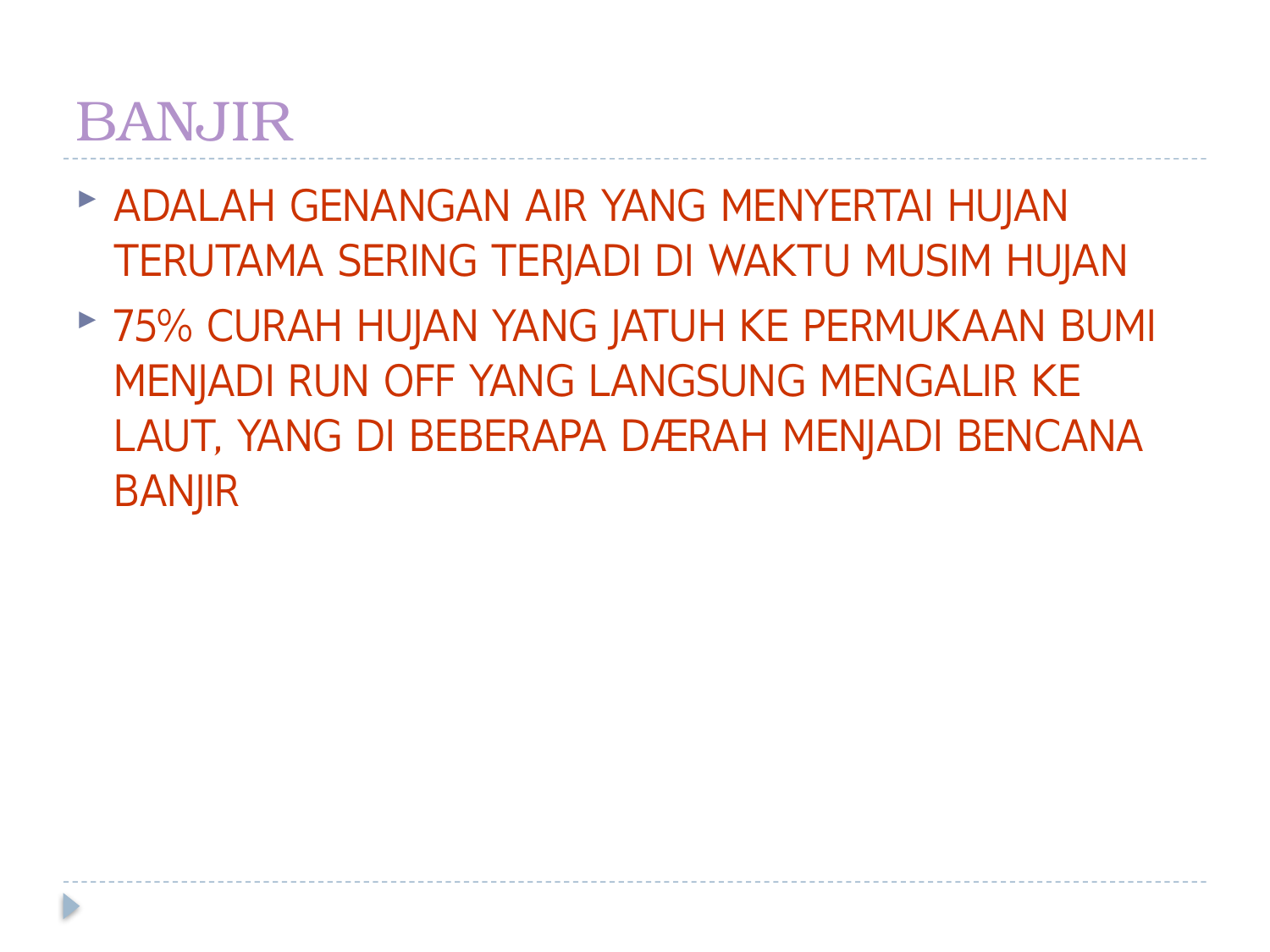

# BANJIR
ADALAH GENANGAN AIR YANG MENYERTAI HUJAN TERUTAMA SERING TERJADI DI WAKTU MUSIM HUJAN
75% CURAH HUJAN YANG JATUH KE PERMUKAAN BUMI MENJADI RUN OFF YANG LANGSUNG MENGALIR KE LAUT, YANG DI BEBERAPA DAERAH MENJADI BENCANA BANJIR